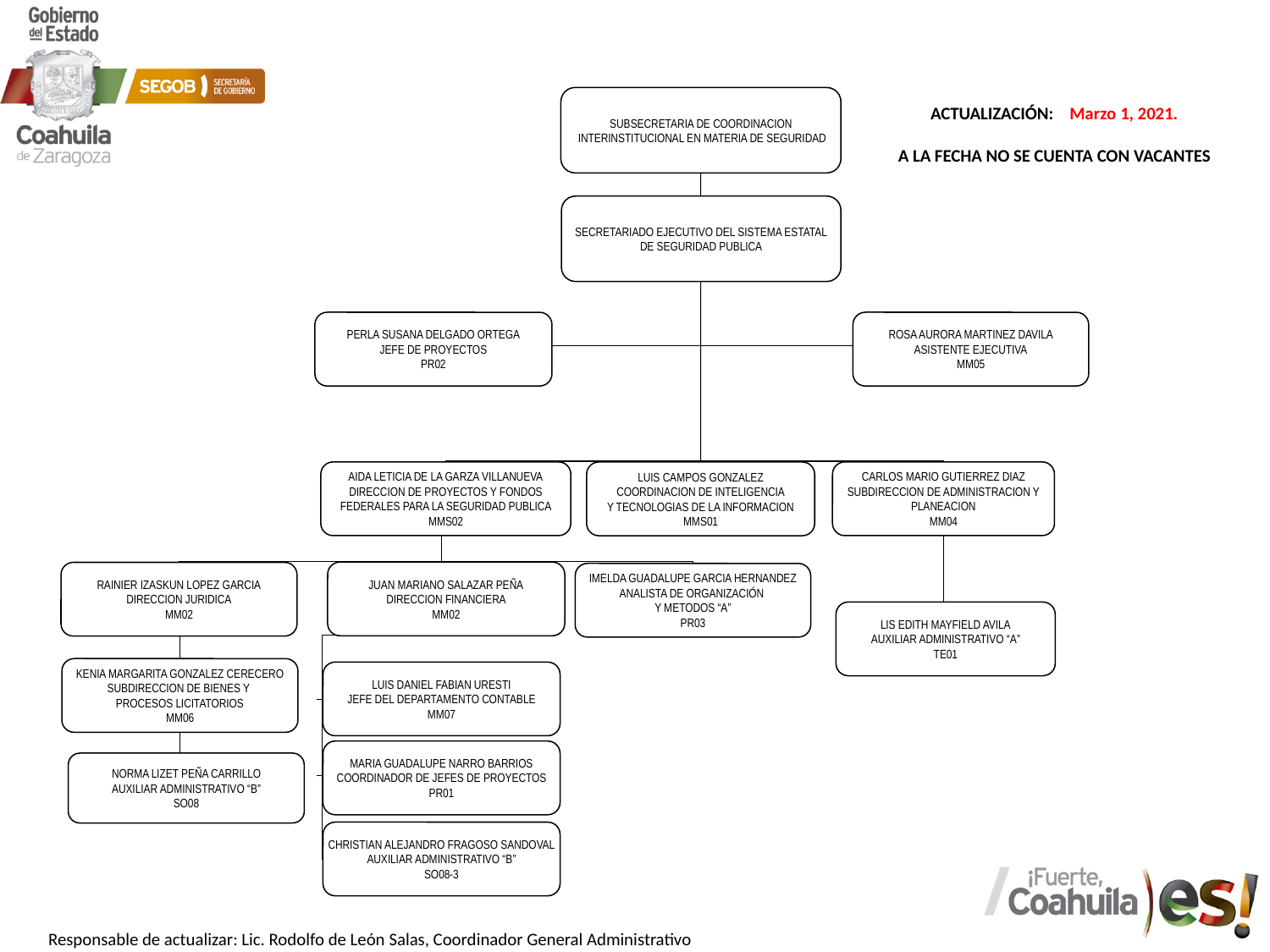

SUBSECRETARIA DE COORDINACION
 INTERINSTITUCIONAL EN MATERIA DE SEGURIDAD

SECRETARIADO EJECUTIVO DEL SISTEMA ESTATAL
DE SEGURIDAD PUBLICA

PERLA SUSANA DELGADO ORTEGA
JEFE DE PROYECTOS
PR02

ROSA AURORA MARTINEZ DAVILA
ASISTENTE EJECUTIVA
MM05

CARLOS MARIO GUTIERREZ DIAZ
SUBDIRECCION DE ADMINISTRACION Y
PLANEACION
MM04

AIDA LETICIA DE LA GARZA VILLANUEVA
DIRECCION DE PROYECTOS Y FONDOS
FEDERALES PARA LA SEGURIDAD PUBLICA
MMS02

LUIS CAMPOS GONZALEZ
COORDINACION DE INTELIGENCIA
Y TECNOLOGIAS DE LA INFORMACION
MMS01

JUAN MARIANO SALAZAR PEÑA
DIRECCION FINANCIERA
MM02

RAINIER IZASKUN LOPEZ GARCIA
DIRECCION JURIDICA
MM02

IMELDA GUADALUPE GARCIA HERNANDEZ
ANALISTA DE ORGANIZACIÓN
Y METODOS “A”
PR03

LIS EDITH MAYFIELD AVILA
AUXILIAR ADMINISTRATIVO “A”
TE01

KENIA MARGARITA GONZALEZ CERECERO
SUBDIRECCION DE BIENES Y
PROCESOS LICITATORIOS
MM06

LUIS DANIEL FABIAN URESTI
JEFE DEL DEPARTAMENTO CONTABLE
MM07

MARIA GUADALUPE NARRO BARRIOS
COORDINADOR DE JEFES DE PROYECTOS
PR01

NORMA LIZET PEÑA CARRILLO
AUXILIAR ADMINISTRATIVO “B”
SO08

CHRISTIAN ALEJANDRO FRAGOSO SANDOVAL
AUXILIAR ADMINISTRATIVO “B”
SO08-3